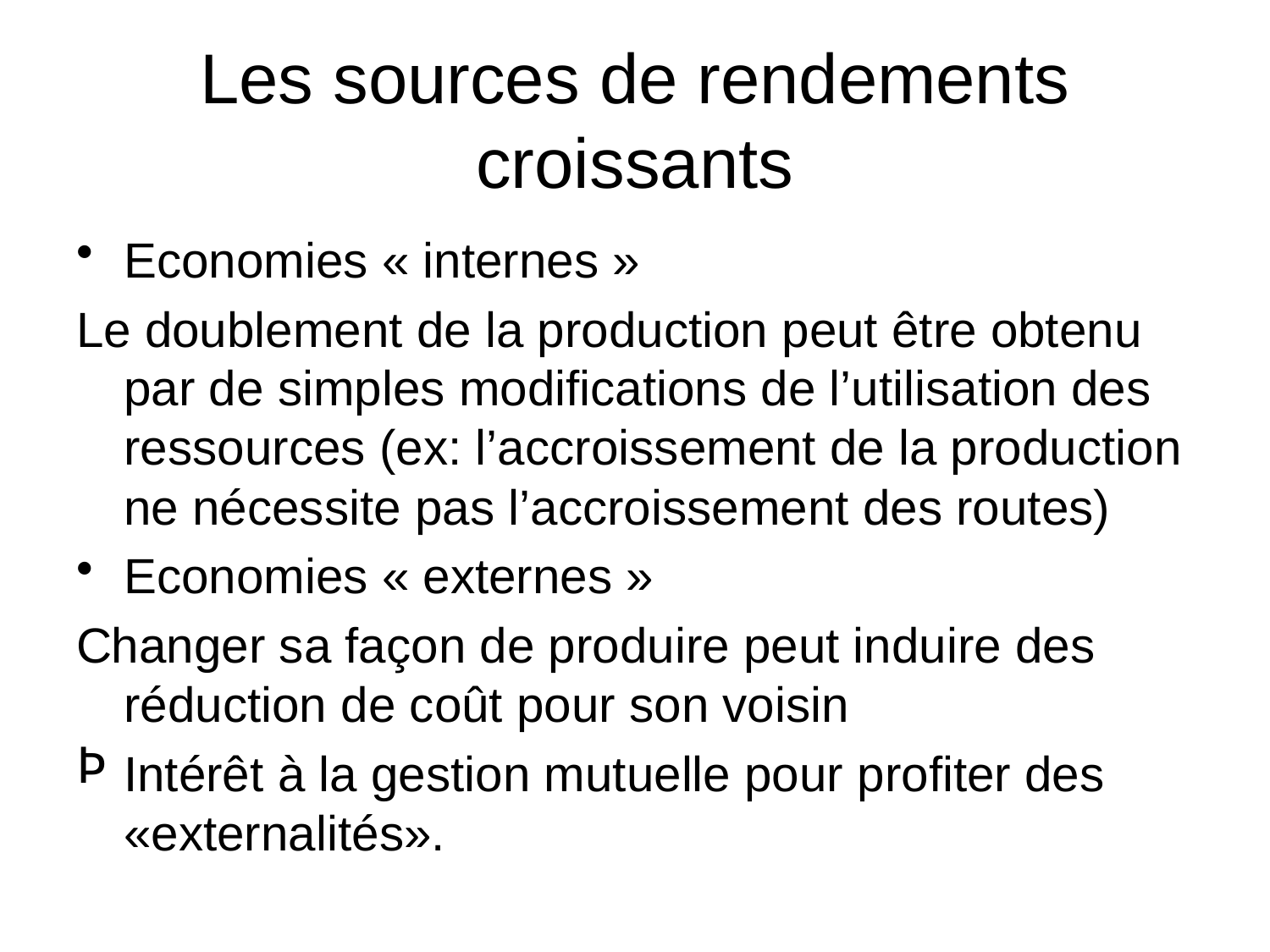

# Les sources de rendements croissants
Economies « internes »
Le doublement de la production peut être obtenu par de simples modifications de l’utilisation des ressources (ex: l’accroissement de la production ne nécessite pas l’accroissement des routes)
Economies « externes »
Changer sa façon de produire peut induire des réduction de coût pour son voisin
Intérêt à la gestion mutuelle pour profiter des «externalités».